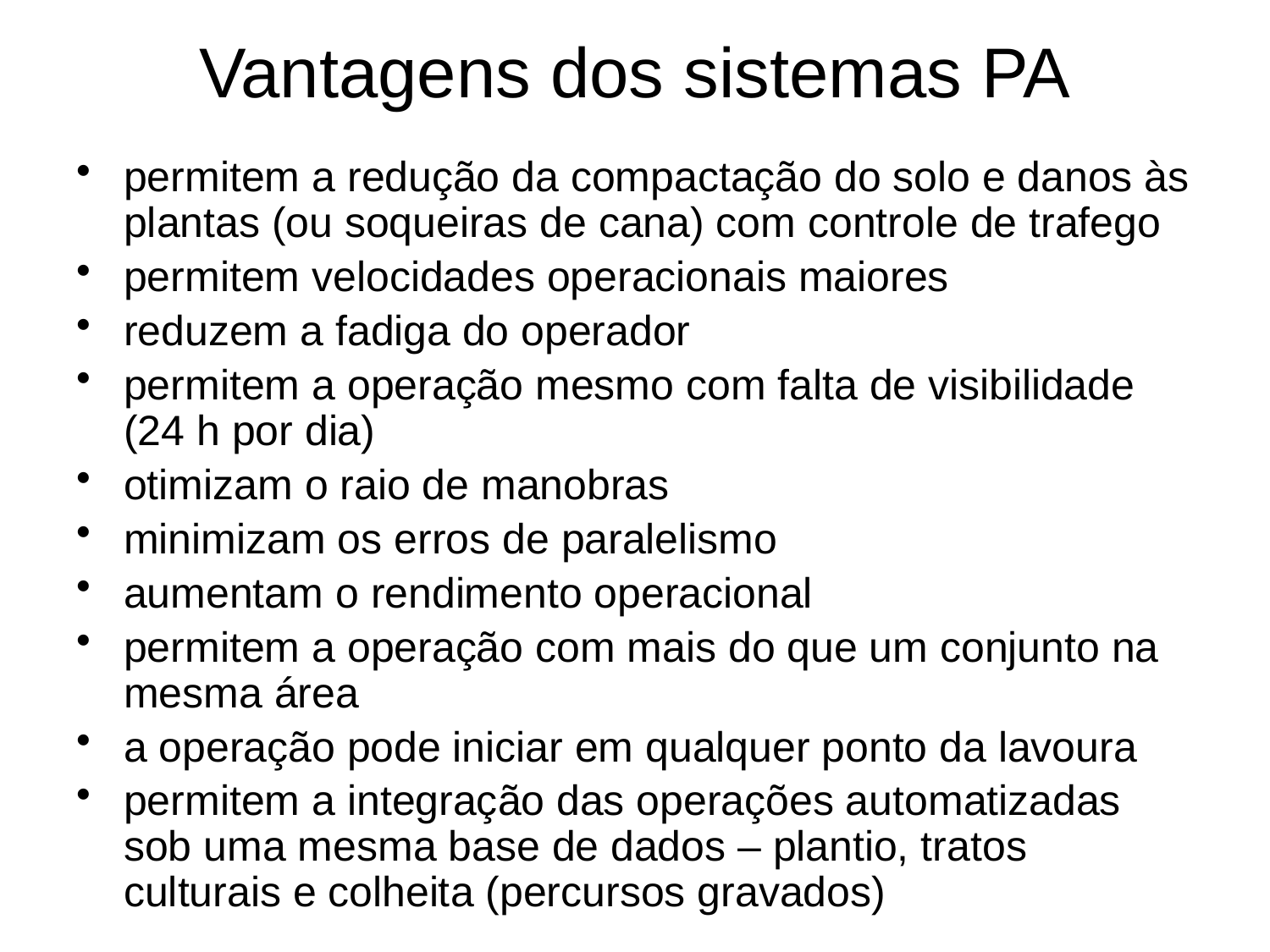

# Vantagens dos sistemas PA
permitem a redução da compactação do solo e danos às plantas (ou soqueiras de cana) com controle de trafego
permitem velocidades operacionais maiores
reduzem a fadiga do operador
permitem a operação mesmo com falta de visibilidade (24 h por dia)
otimizam o raio de manobras
minimizam os erros de paralelismo
aumentam o rendimento operacional
permitem a operação com mais do que um conjunto na mesma área
a operação pode iniciar em qualquer ponto da lavoura
permitem a integração das operações automatizadas  sob uma mesma base de dados – plantio, tratos culturais e colheita (percursos gravados)